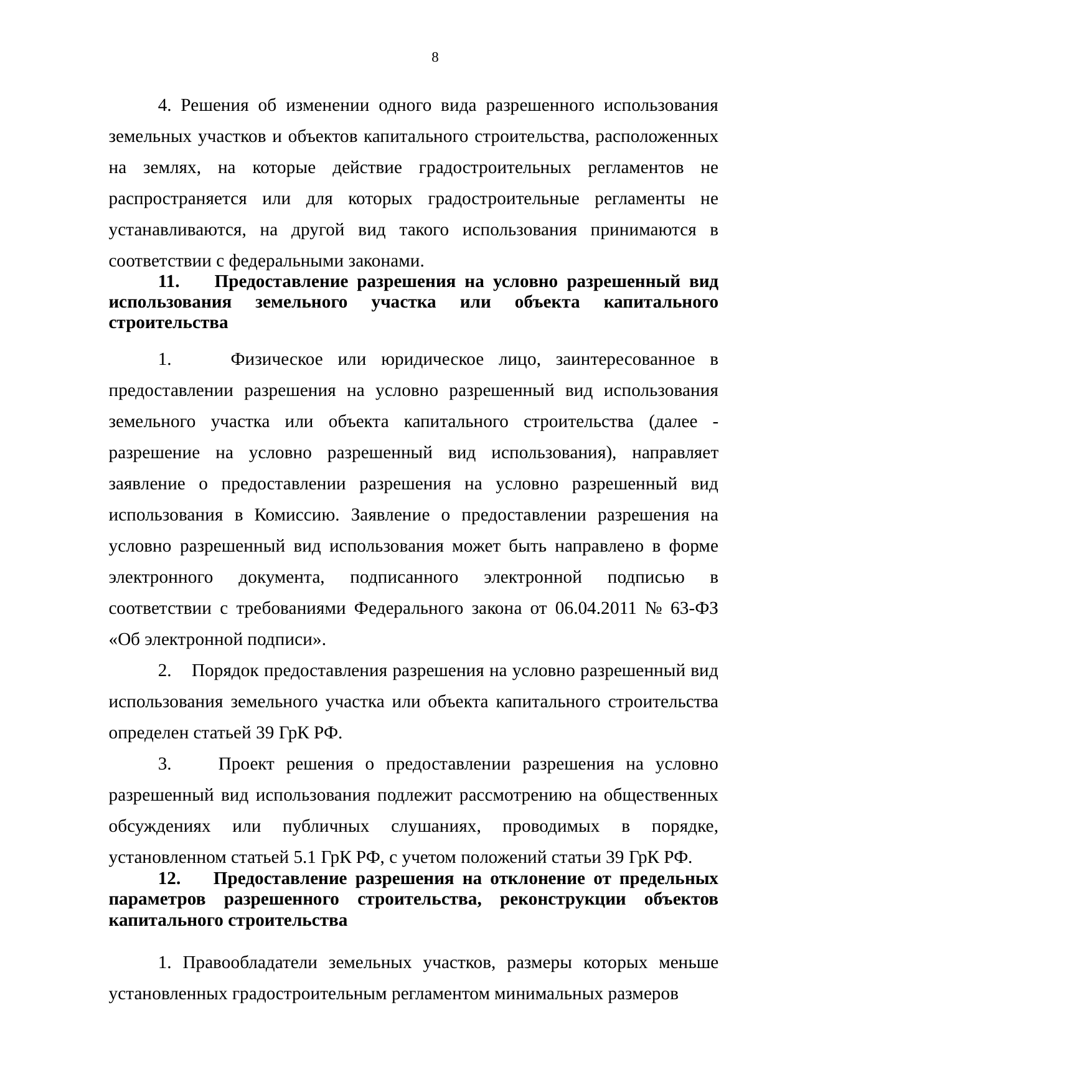

8
4. Решения об изменении одного вида разрешенного использования земельных участков и объектов капитального строительства, расположенных на землях, на которые действие градостроительных регламентов не распространяется или для которых градостроительные регламенты не устанавливаются, на другой вид такого использования принимаются в соответствии с федеральными законами.
11.    Предоставление разрешения на условно разрешенный вид использования земельного участка или объекта капитального строительства
1.    Физическое или юридическое лицо, заинтересованное в предоставлении разрешения на условно разрешенный вид использования земельного участка или объекта капитального строительства (далее -разрешение на условно разрешенный вид использования), направляет заявление о предоставлении разрешения на условно разрешенный вид использования в Комиссию. Заявление о предоставлении разрешения на условно разрешенный вид использования может быть направлено в форме электронного документа, подписанного электронной подписью в соответствии с требованиями Федерального закона от 06.04.2011 № 63-ФЗ «Об электронной подписи».
2.    Порядок предоставления разрешения на условно разрешенный вид использования земельного участка или объекта капитального строительства определен статьей 39 ГрК РФ.
3.    Проект решения о предоставлении разрешения на условно разрешенный вид использования подлежит рассмотрению на общественных обсуждениях или публичных слушаниях, проводимых в порядке, установленном статьей 5.1 ГрК РФ, с учетом положений статьи 39 ГрК РФ.
12.    Предоставление разрешения на отклонение от предельных параметров разрешенного строительства, реконструкции объектов капитального строительства
1. Правообладатели земельных участков, размеры которых меньше установленных градостроительным регламентом минимальных размеров